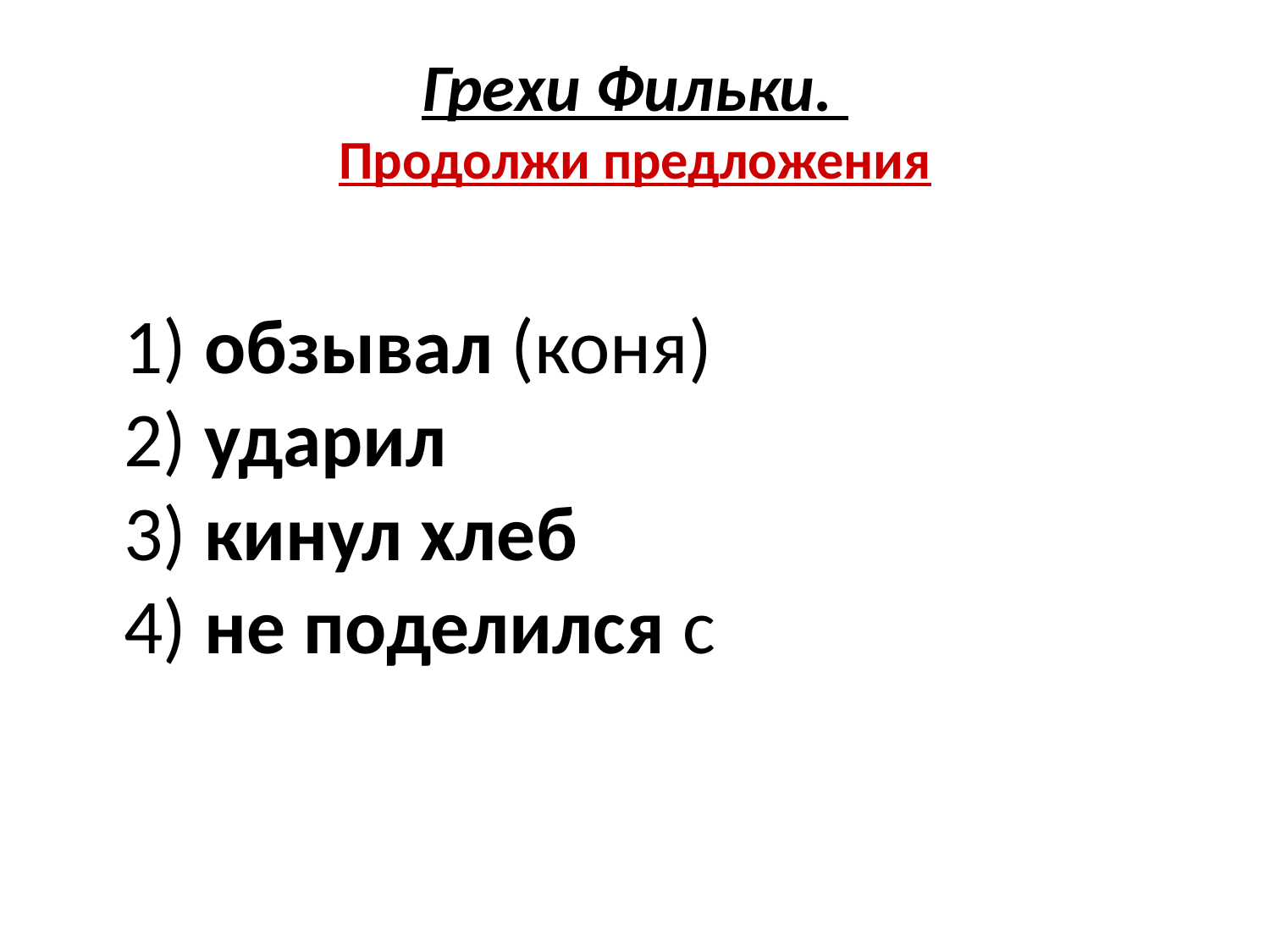

# Грехи Фильки. Продолжи предложения
1) обзывал (коня)
2) ударил 
3) кинул хлеб 
4) не поделился с